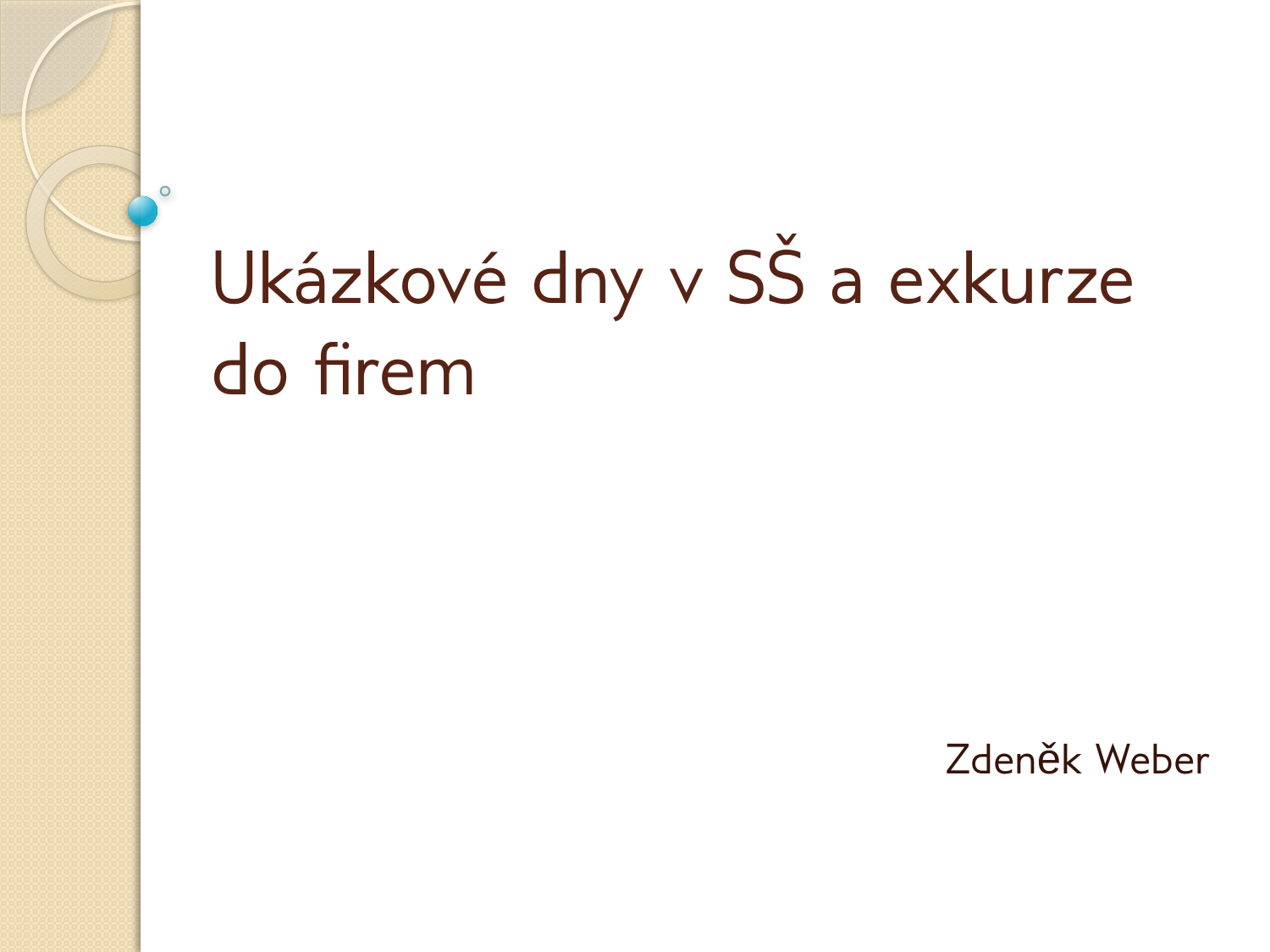

# Ukázkové dny v SŠ a exkurze do firem

Zdeněk Weber